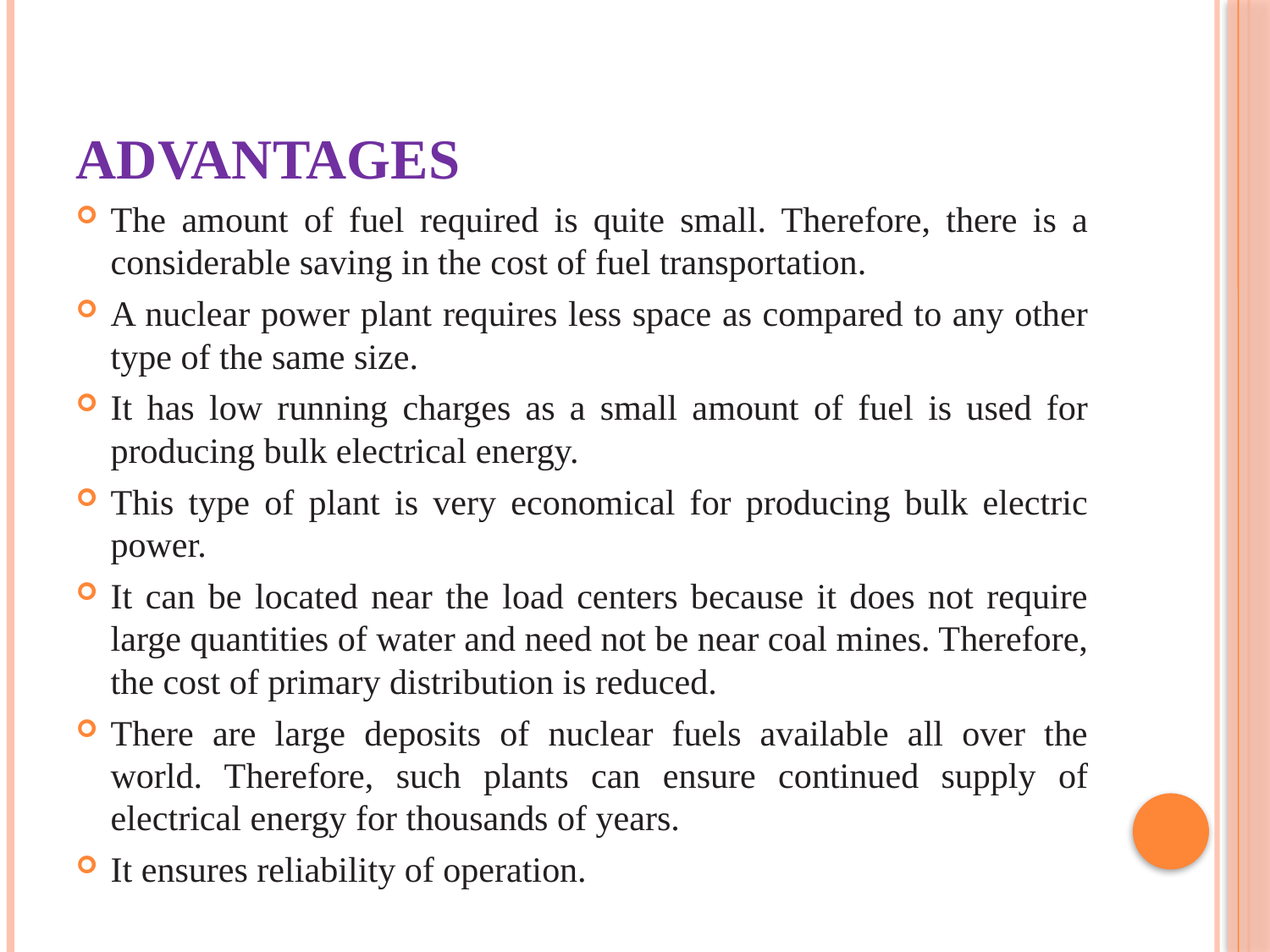

# Advantages
The amount of fuel required is quite small. Therefore, there is a considerable saving in the cost of fuel transportation.
A nuclear power plant requires less space as compared to any other type of the same size.
It has low running charges as a small amount of fuel is used for producing bulk electrical energy.
This type of plant is very economical for producing bulk electric power.
It can be located near the load centers because it does not require large quantities of water and need not be near coal mines. Therefore, the cost of primary distribution is reduced.
There are large deposits of nuclear fuels available all over the world. Therefore, such plants can ensure continued supply of electrical energy for thousands of years.
It ensures reliability of operation.